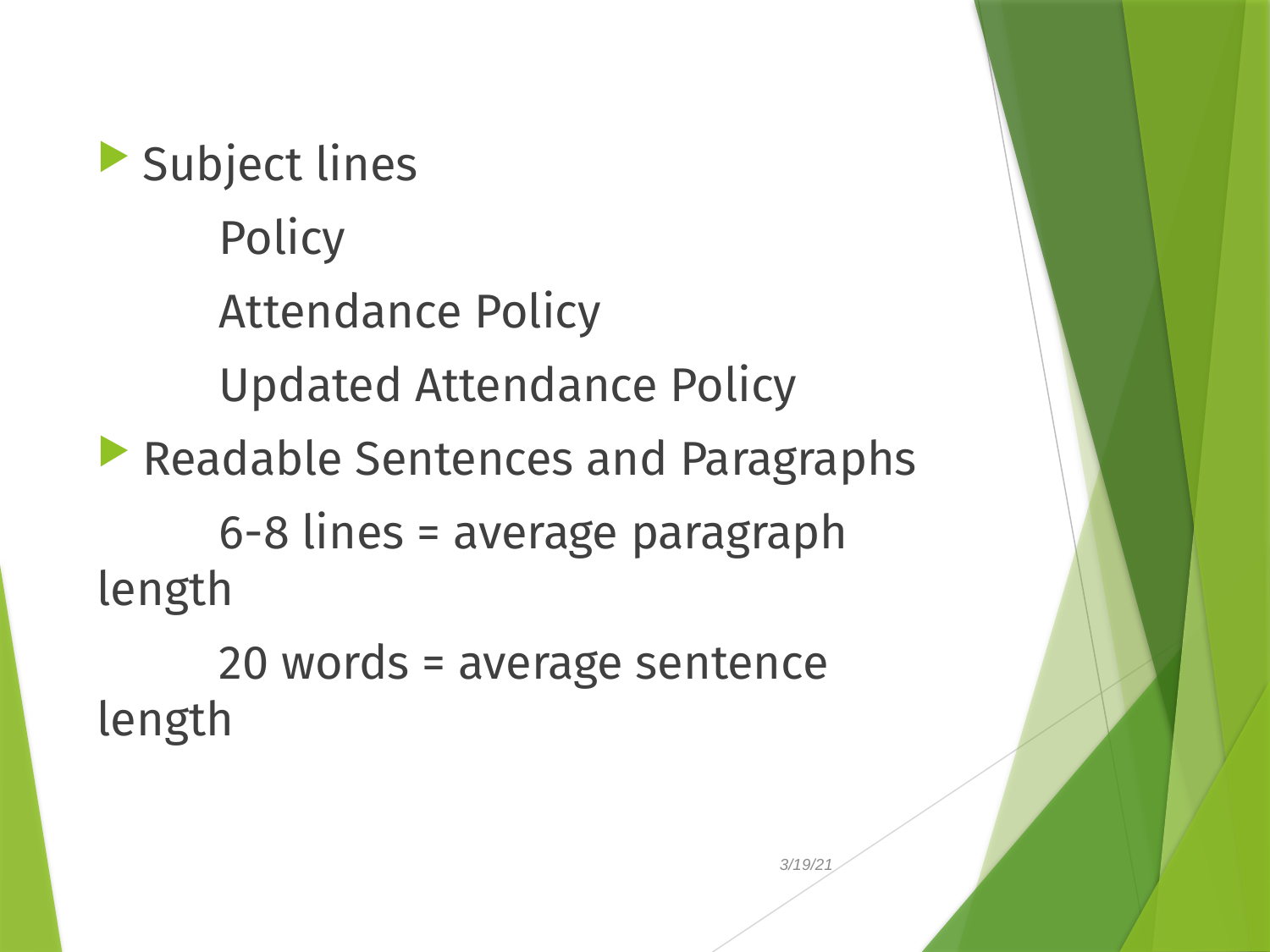

#
Subject lines
		Policy
		Attendance Policy
		Updated Attendance Policy
Readable Sentences and Paragraphs
		6-8 lines = average paragraph      			length
		20 words = average sentence 				length

3/19/21